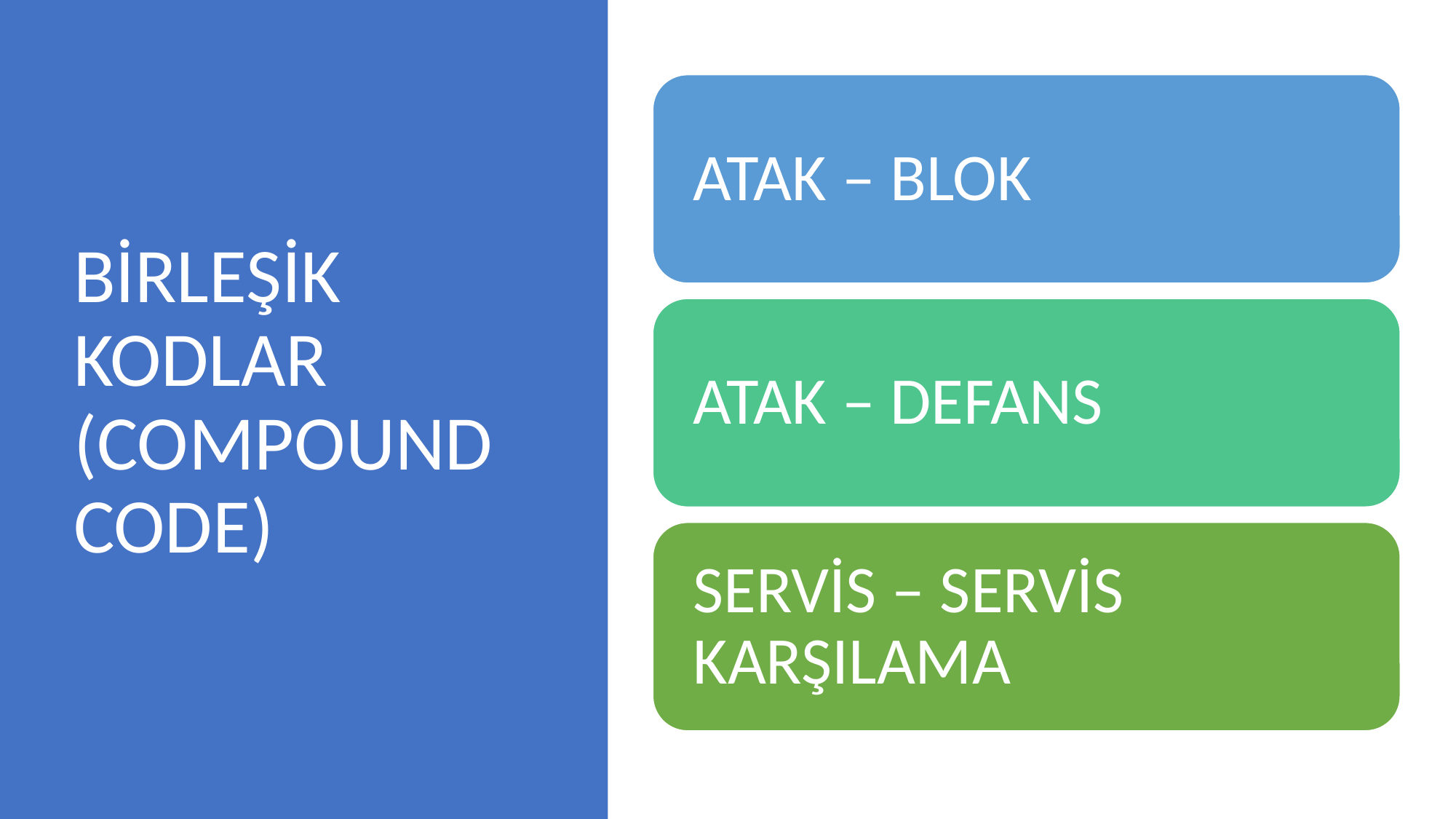

# BİRLEŞİK KODLAR (COMPOUND CODE)
ATAK – BLOK
ATAK – DEFANS
SERVİS – SERVİS KARŞILAMA